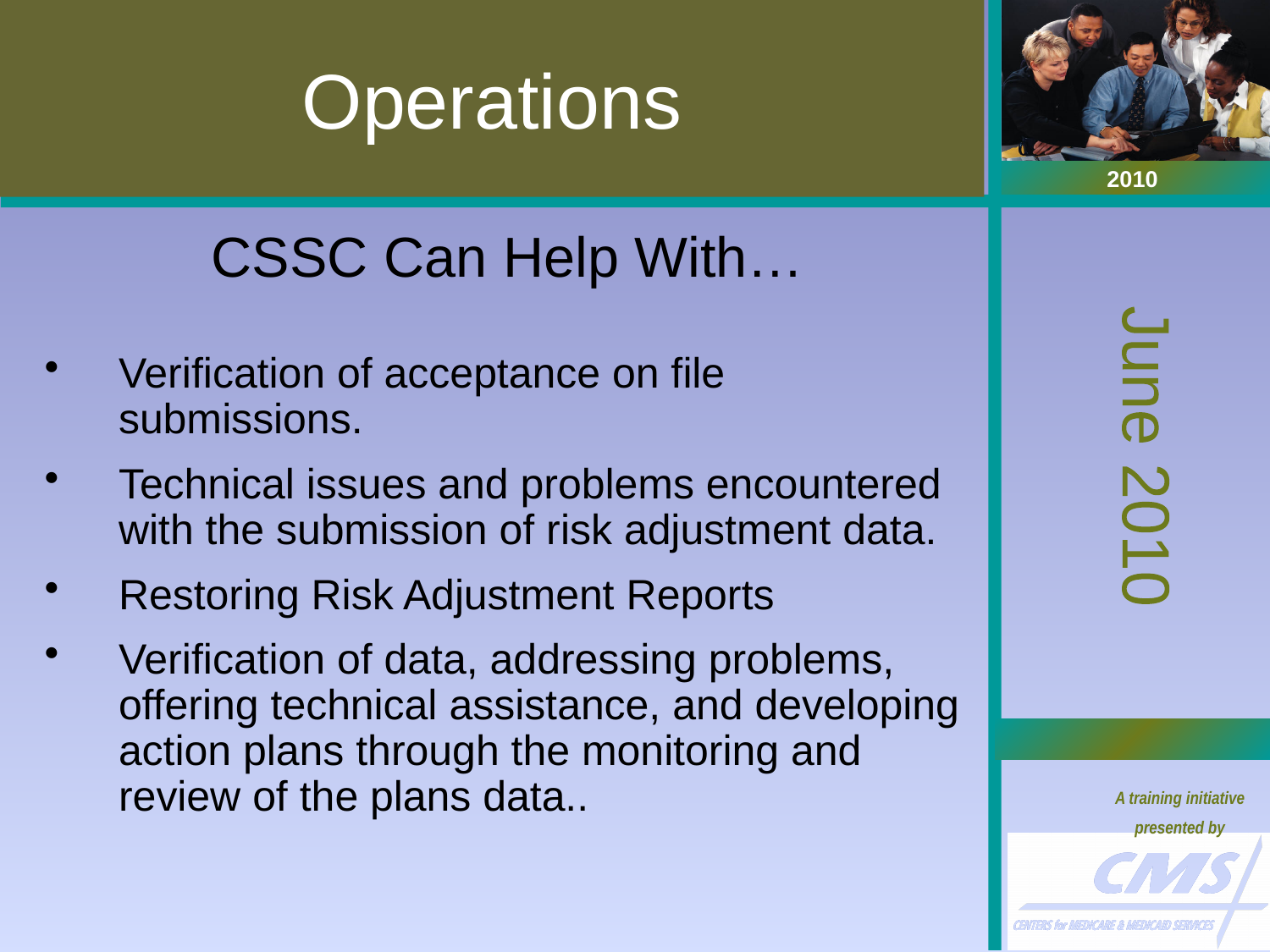

# Operations
CSSC Can Help With…

Verification of acceptance on file submissions.
Technical issues and problems encountered with the submission of risk adjustment data.
Restoring Risk Adjustment Reports
Verification of data, addressing problems, offering technical assistance, and developing action plans through the monitoring and review of the plans data..